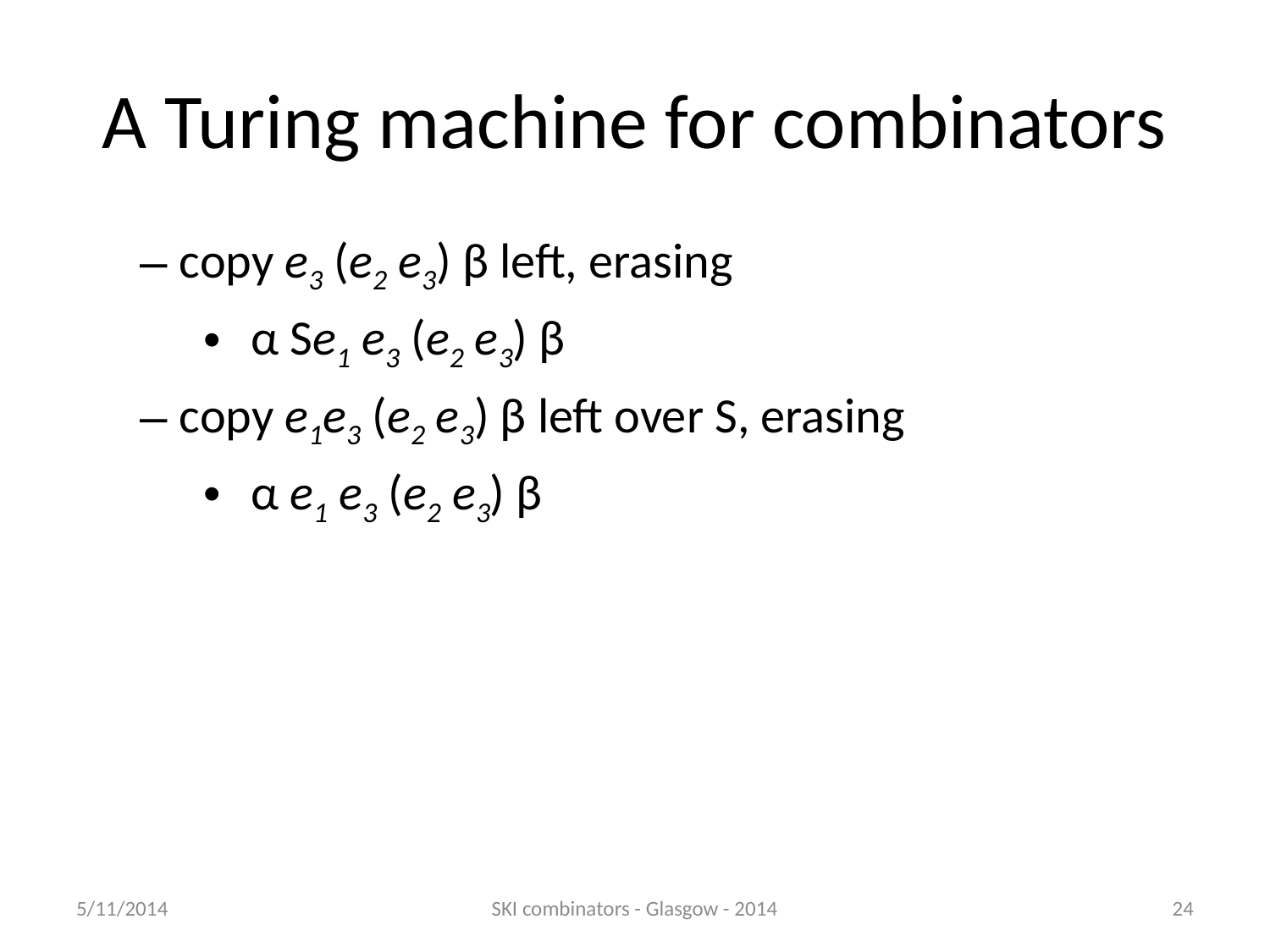

# A Turing machine for combinators
copy e3 (e2 e3) β left, erasing
α Se1 e3 (e2 e3) β
copy e1e3 (e2 e3) β left over S, erasing
α e1 e3 (e2 e3) β

5/11/2014
SKI combinators - Glasgow - 2014
24